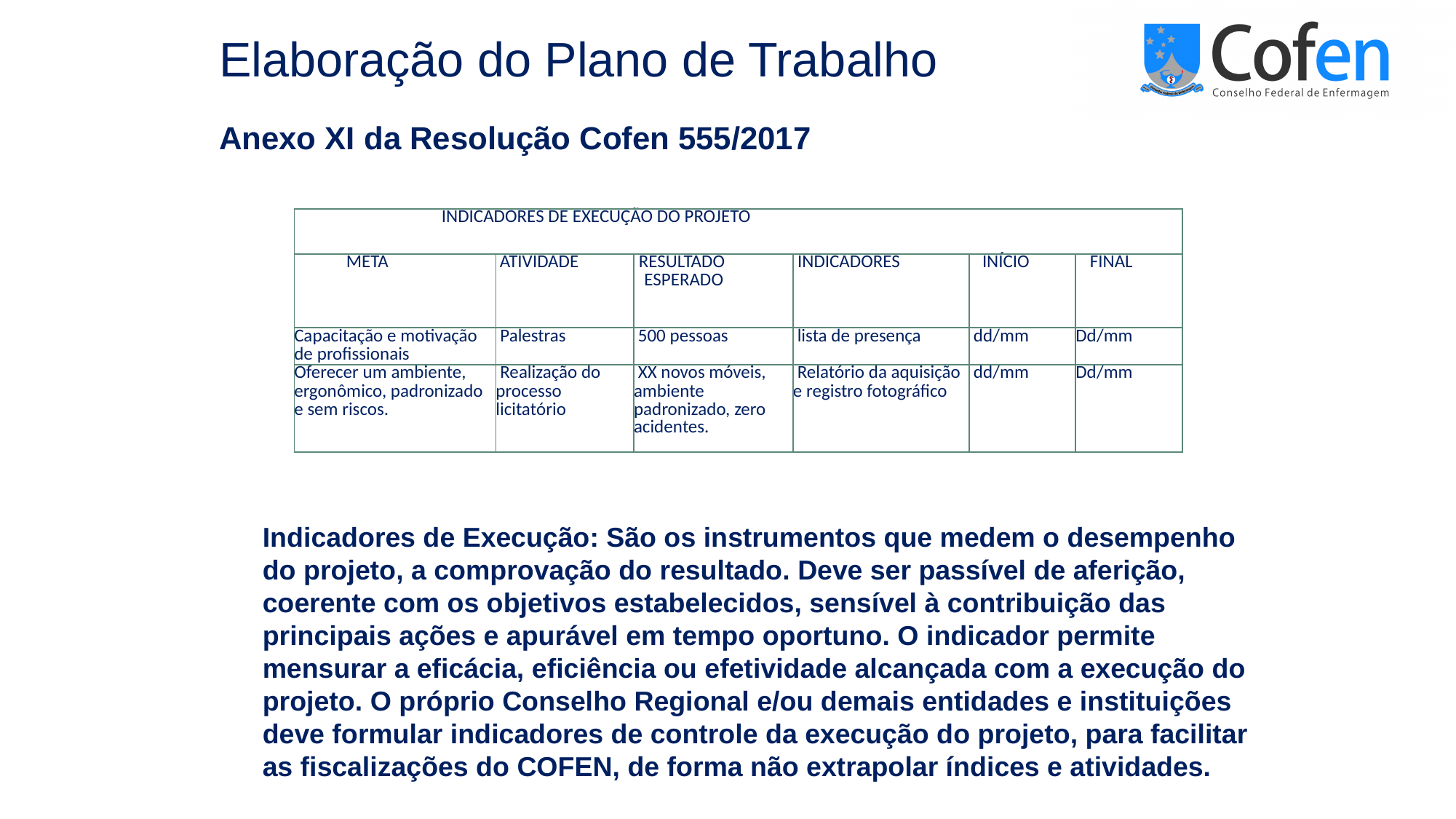

Elaboração do Plano de Trabalho
Anexo XI da Resolução Cofen 555/2017
| INDICADORES DE EXECUÇÃO DO PROJETO |  |  |  |  |  |
| --- | --- | --- | --- | --- | --- |
| META | ATIVIDADE | RESULTADO ESPERADO | INDICADORES | INÍCIO | FINAL |
| Capacitação e motivação de profissionais | Palestras | 500 pessoas | lista de presença | dd/mm | Dd/mm |
| Oferecer um ambiente, ergonômico, padronizado e sem riscos. | Realização do processo licitatório | XX novos móveis, ambiente padronizado, zero acidentes. | Relatório da aquisição e registro fotográfico | dd/mm | Dd/mm |
Indicadores de Execução: São os instrumentos que medem o desempenho do projeto, a comprovação do resultado. Deve ser passível de aferição, coerente com os objetivos estabelecidos, sensível à contribuição das principais ações e apurável em tempo oportuno. O indicador permite mensurar a eficácia, eficiência ou efetividade alcançada com a execução do projeto. O próprio Conselho Regional e/ou demais entidades e instituições deve formular indicadores de controle da execução do projeto, para facilitar as fiscalizações do COFEN, de forma não extrapolar índices e atividades.